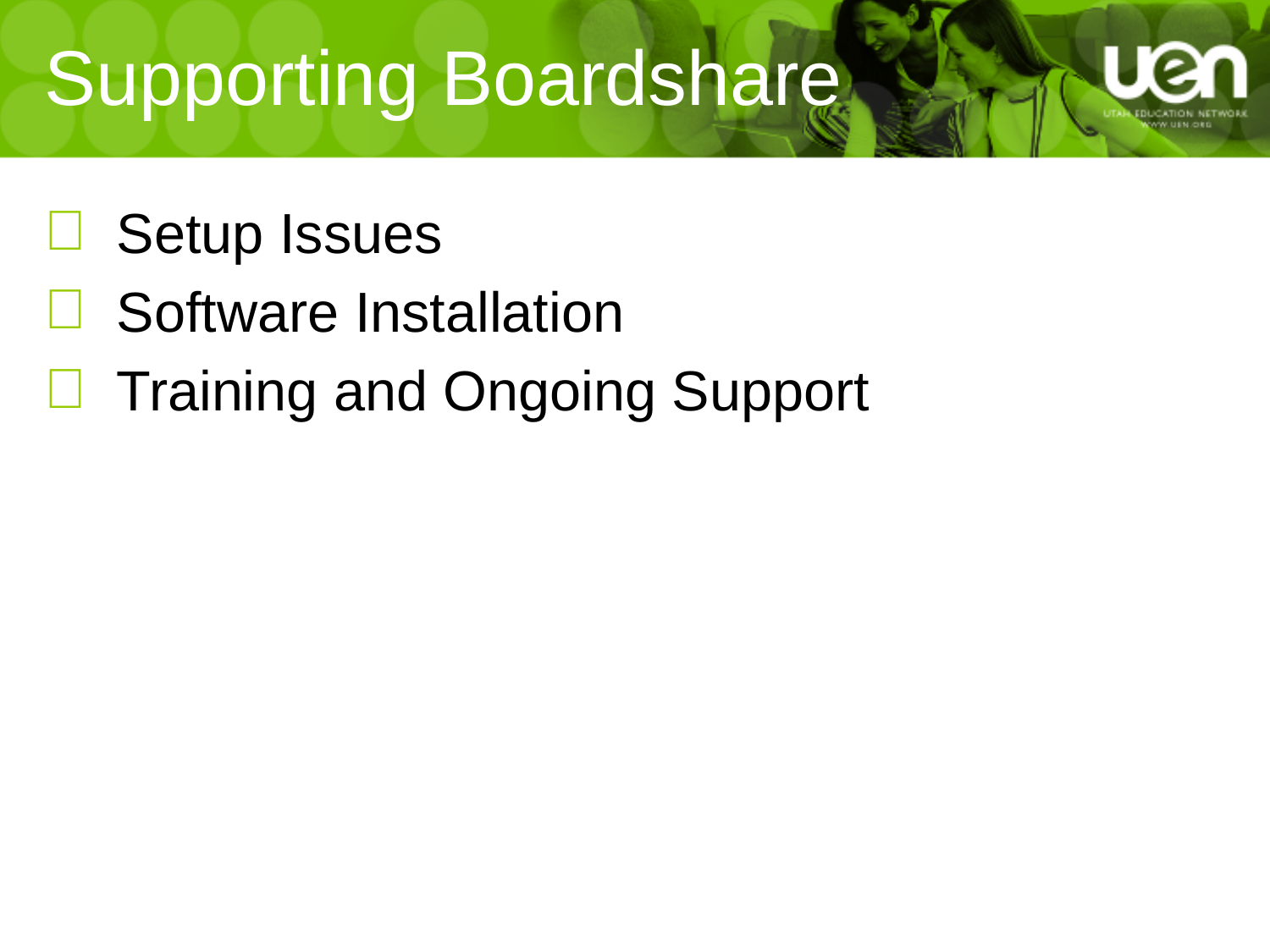

# Supporting Boardshare
Setup Issues
Software Installation
Training and Ongoing Support